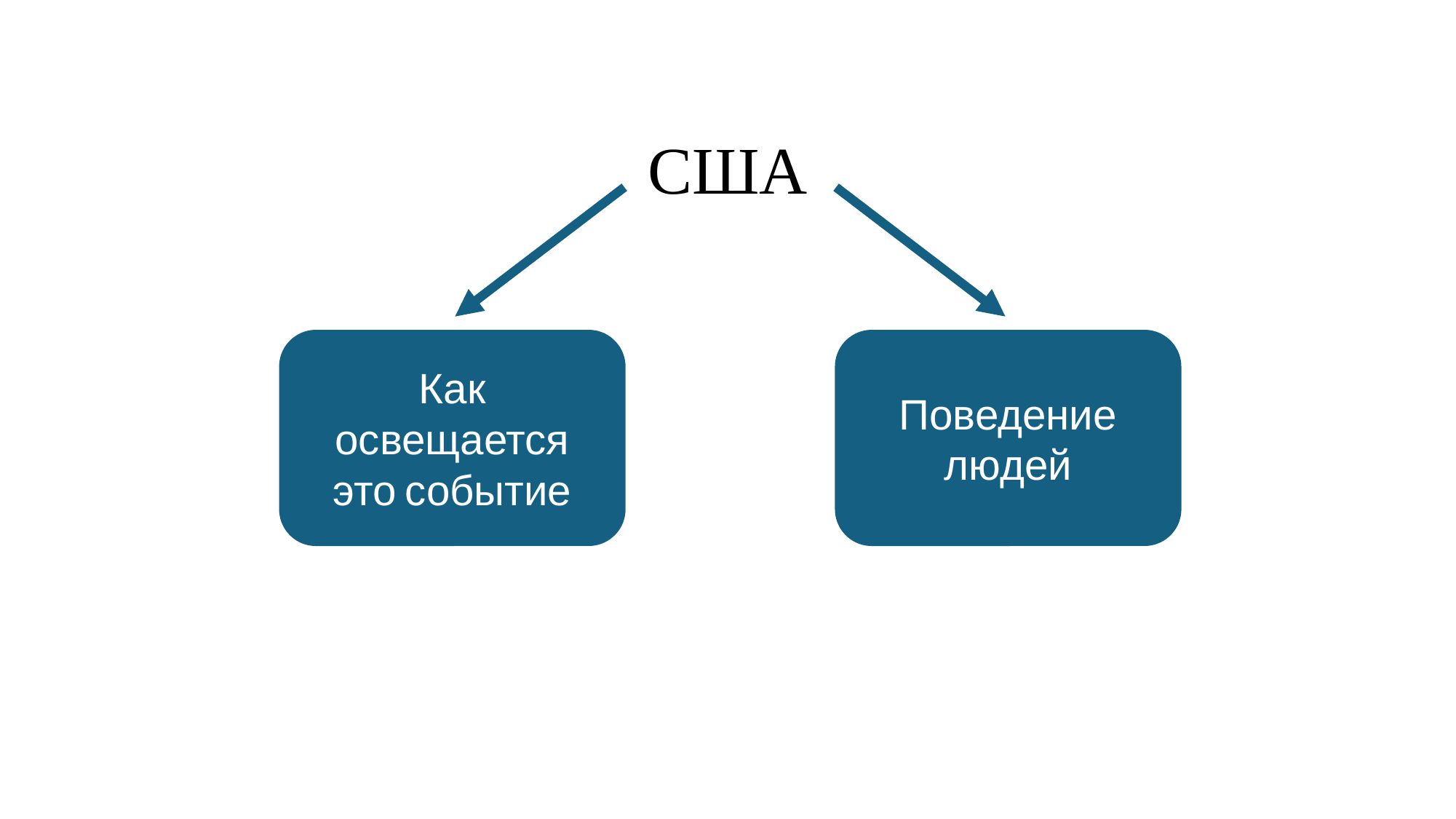

# США
Как освещается это событие
Поведение людей